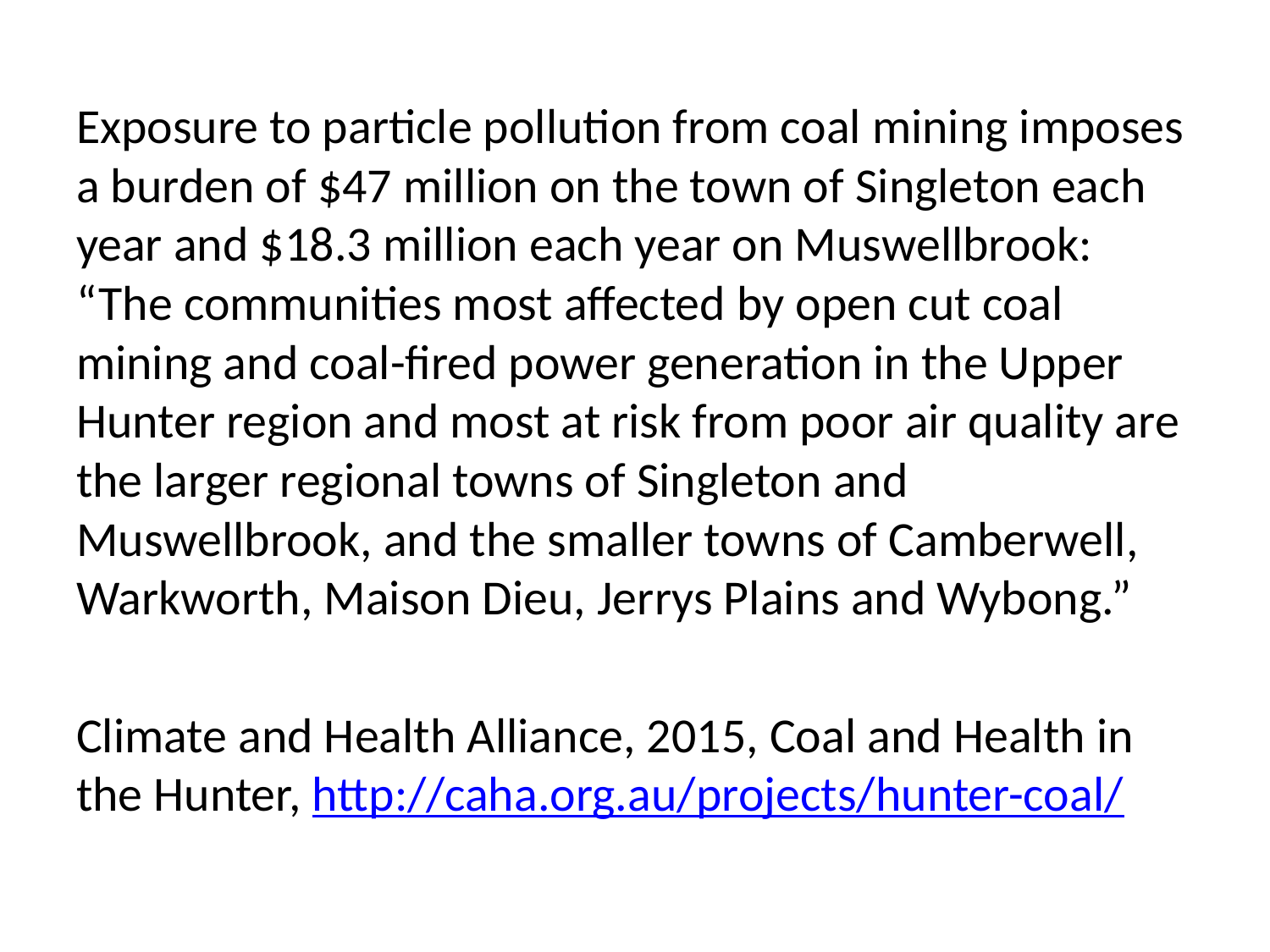

Exposure to particle pollution from coal mining imposes a burden of $47 million on the town of Singleton each year and $18.3 million each year on Muswellbrook: “The communities most affected by open cut coal mining and coal-fired power generation in the Upper Hunter region and most at risk from poor air quality are the larger regional towns of Singleton and Muswellbrook, and the smaller towns of Camberwell, Warkworth, Maison Dieu, Jerrys Plains and Wybong.”

Climate and Health Alliance, 2015, Coal and Health in the Hunter, http://caha.org.au/projects/hunter-coal/